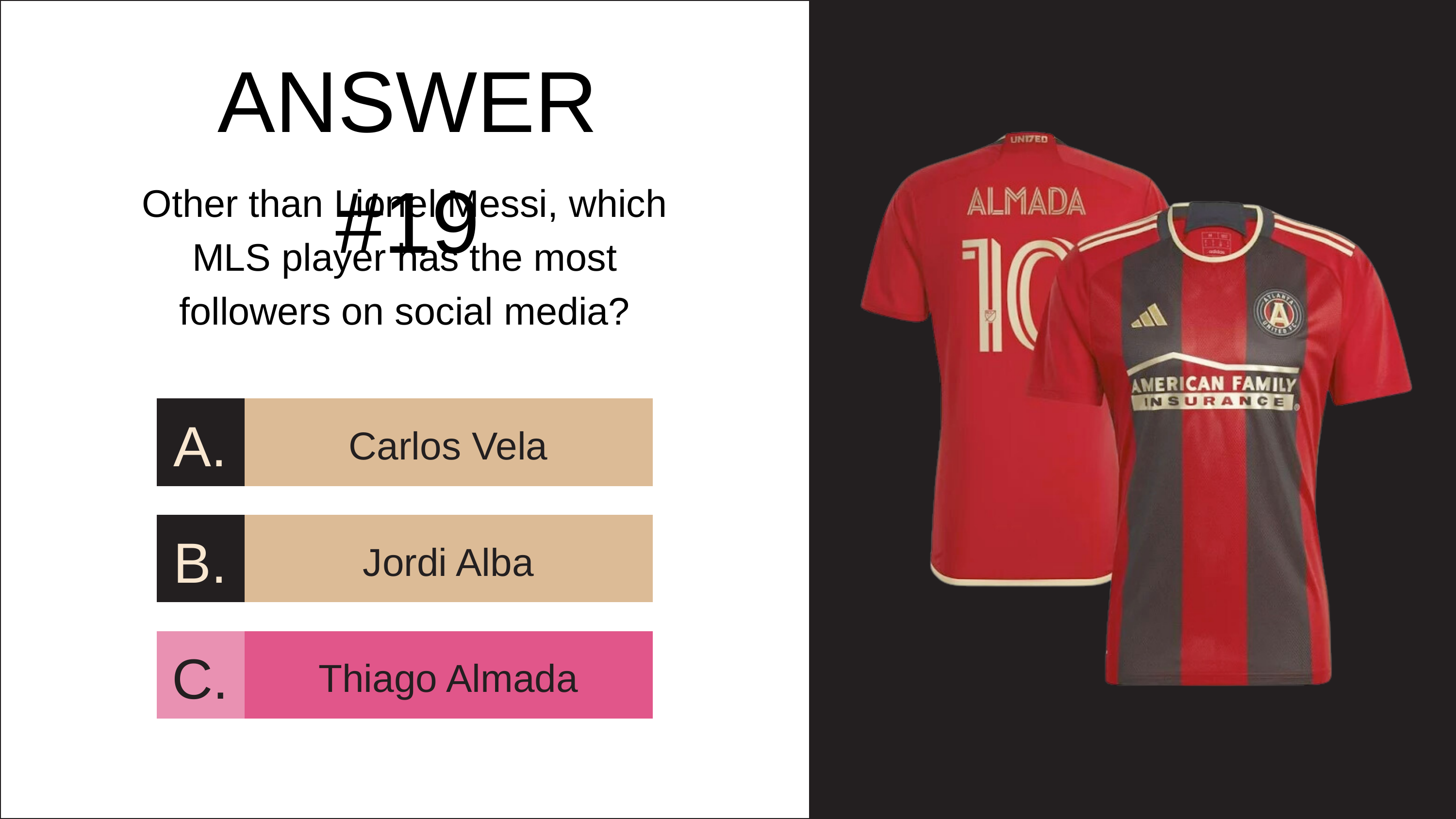

ANSWER #19

Other than Lionel Messi, which MLS player has the most followers on social media?

A.
Carlos Vela

B.
Jordi Alba

C.
Thiago Almada